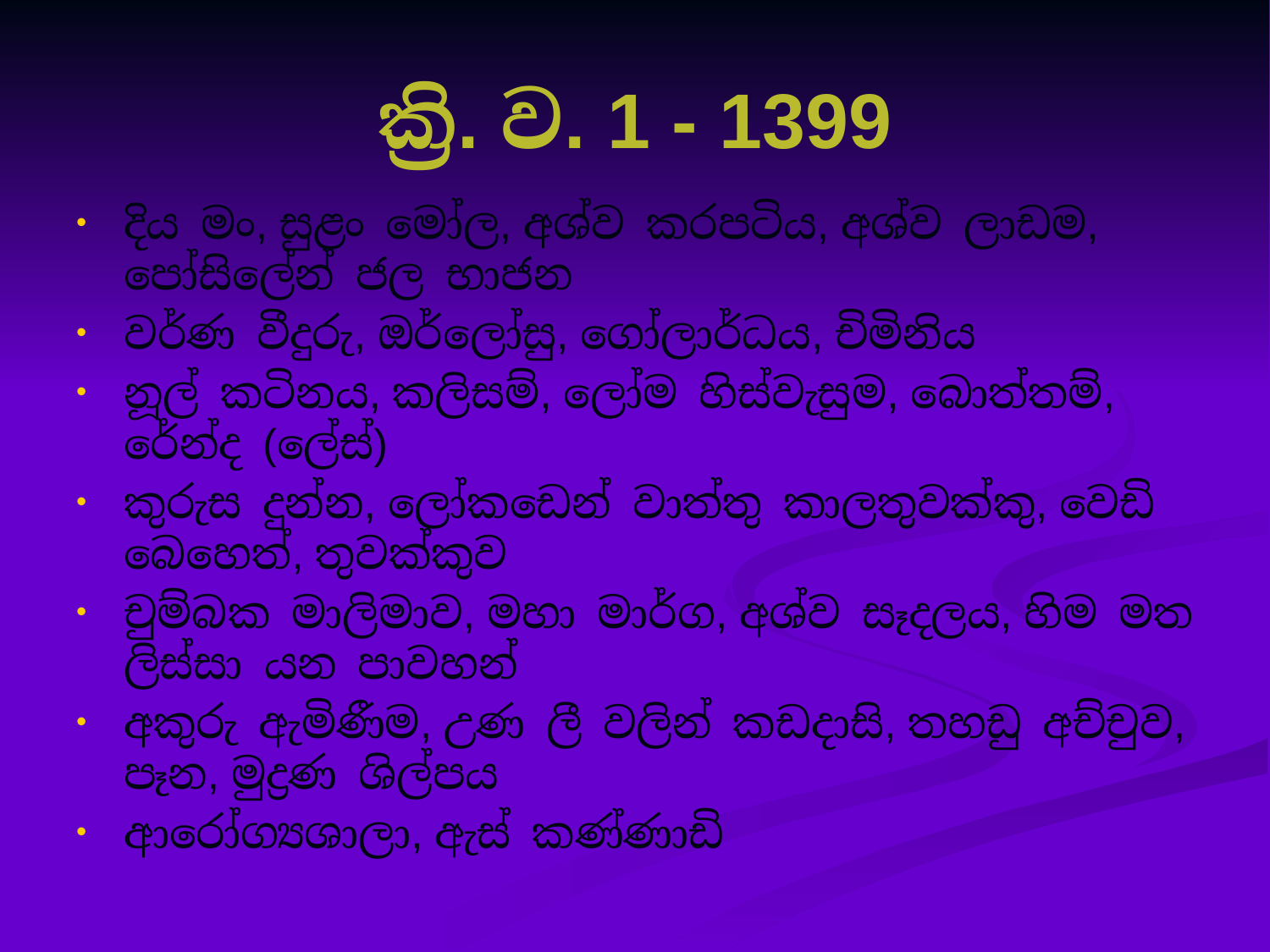

# ක්‍රි. ව. 1 - 1399
දිය මං, සුළං මෝල, අශ්ව කරපටිය, අශ්ව ලාඩම, පෝසිලේන් ජල භාජන
වර්ණ වීදුරු, ඔර්ලෝසු, ගෝලාර්ධය, චිමිනිය
නූල් කටිනය, කලිසම්, ලෝම හිස්වැසුම, බොත්තම්, රේන්ද (ලේස්)
කුරුස දුන්න, ලෝකඩෙන් වාත්තු කාලතුවක්කු, වෙඩි බෙහෙත්, තුවක්කුව
චුම්බක මාලිමාව, මහා මාර්ග, අශ්ව සෑදලය, හිම මත ලිස්සා යන පාවහන්
අකුරු ඇමිණීම, උණ ලී වලින් කඩදාසි, තහඩු අච්චුව, පෑන, මුද්‍රණ ශිල්පය
ආරෝග්‍යශාලා, ඇස් කණ්ණාඩි